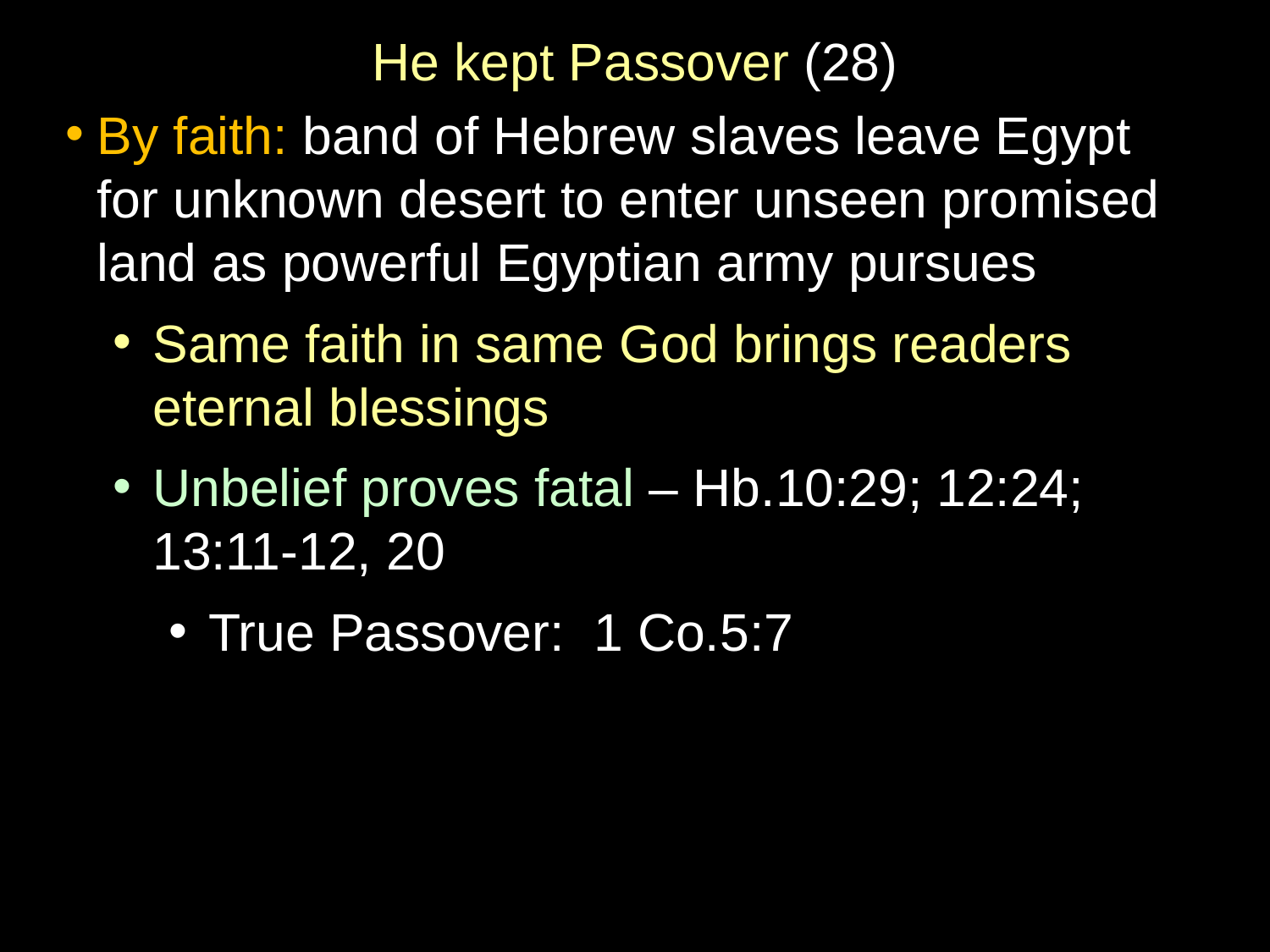

He kept Passover (28)
By faith: band of Hebrew slaves leave Egypt for unknown desert to enter unseen promised land as powerful Egyptian army pursues
Same faith in same God brings readers eternal blessings
Unbelief proves fatal – Hb.10:29; 12:24; 13:11-12, 20
True Passover:  1 Co.5:7